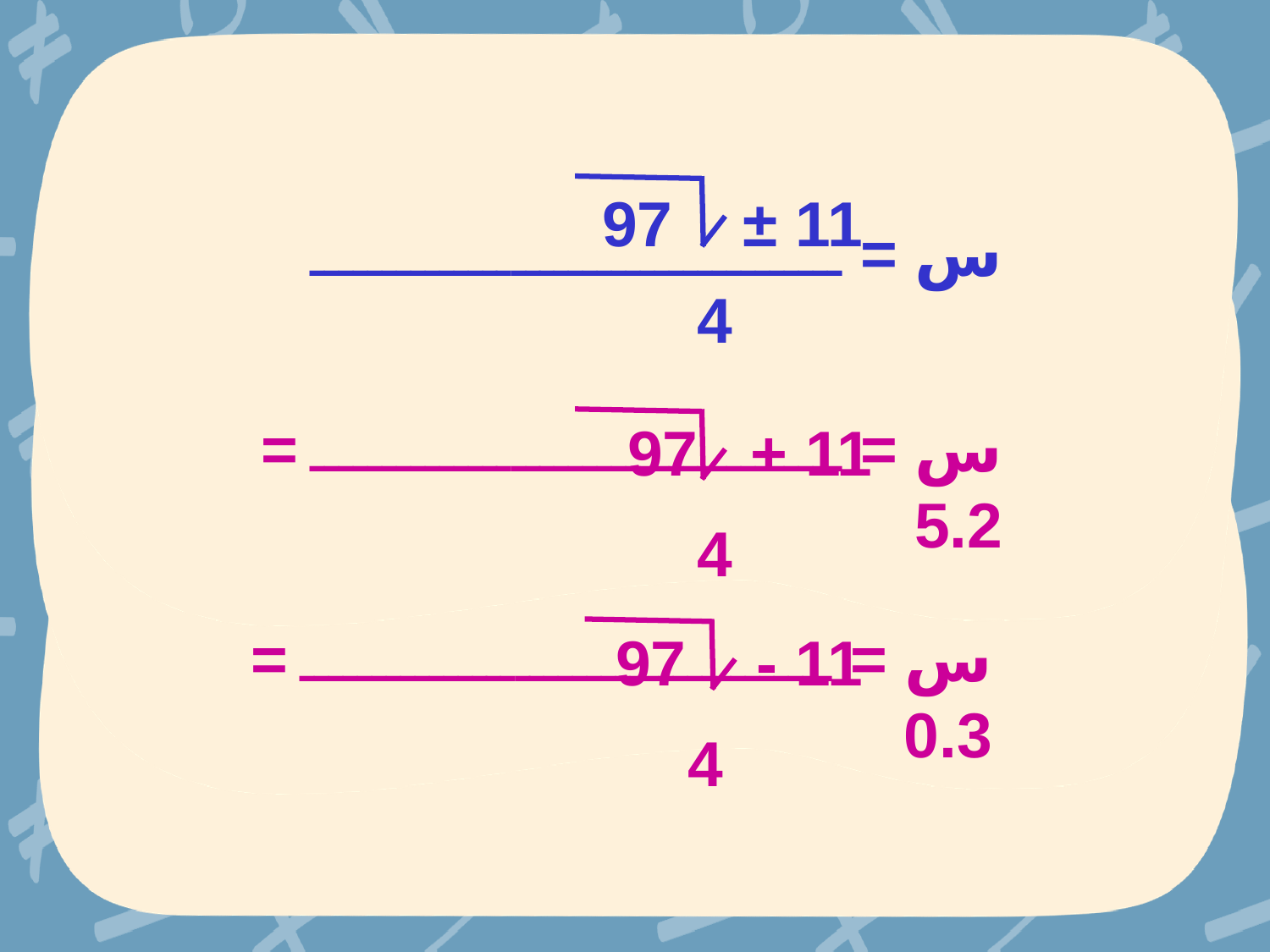

11 ±    97
س = ـــــــــــــــــــــــــــــــــــــ
4
11 +   97
س = ـــــــــــــــــــــــــــــــــــــ = 5.2
4
11 -    97
س = ـــــــــــــــــــــــــــــــــــــ =  0.3
4